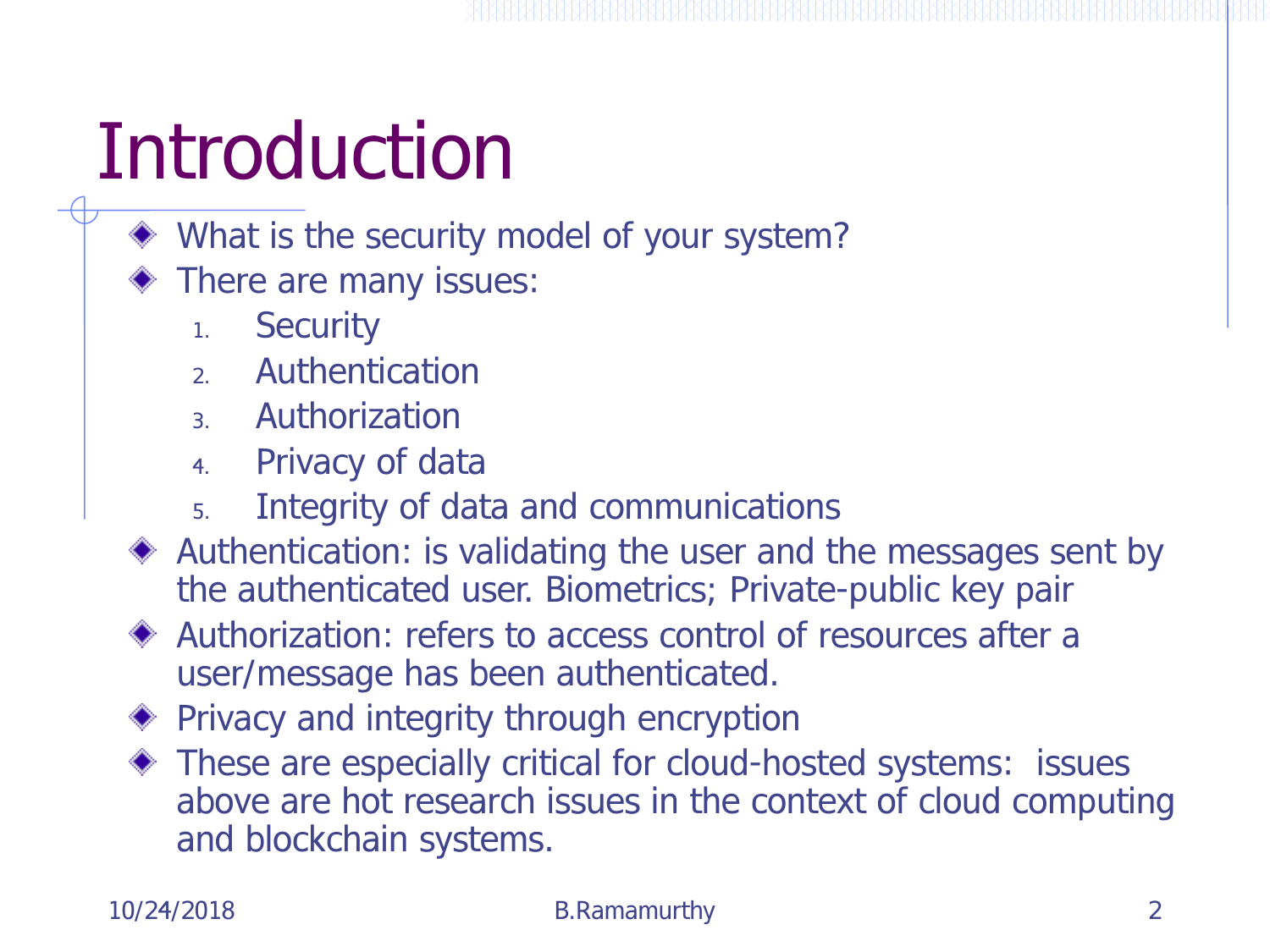

# Introduction
What is the security model of your system?
There are many issues:
Security
Authentication
Authorization
Privacy of data
Integrity of data and communications
Authentication: is validating the user and the messages sent by the authenticated user. Biometrics; Private-public key pair
Authorization: refers to access control of resources after a user/message has been authenticated.
Privacy and integrity through encryption
These are especially critical for cloud-hosted systems:  issues above are hot research issues in the context of cloud computing and blockchain systems.
10/24/2018
B.Ramamurthy
2